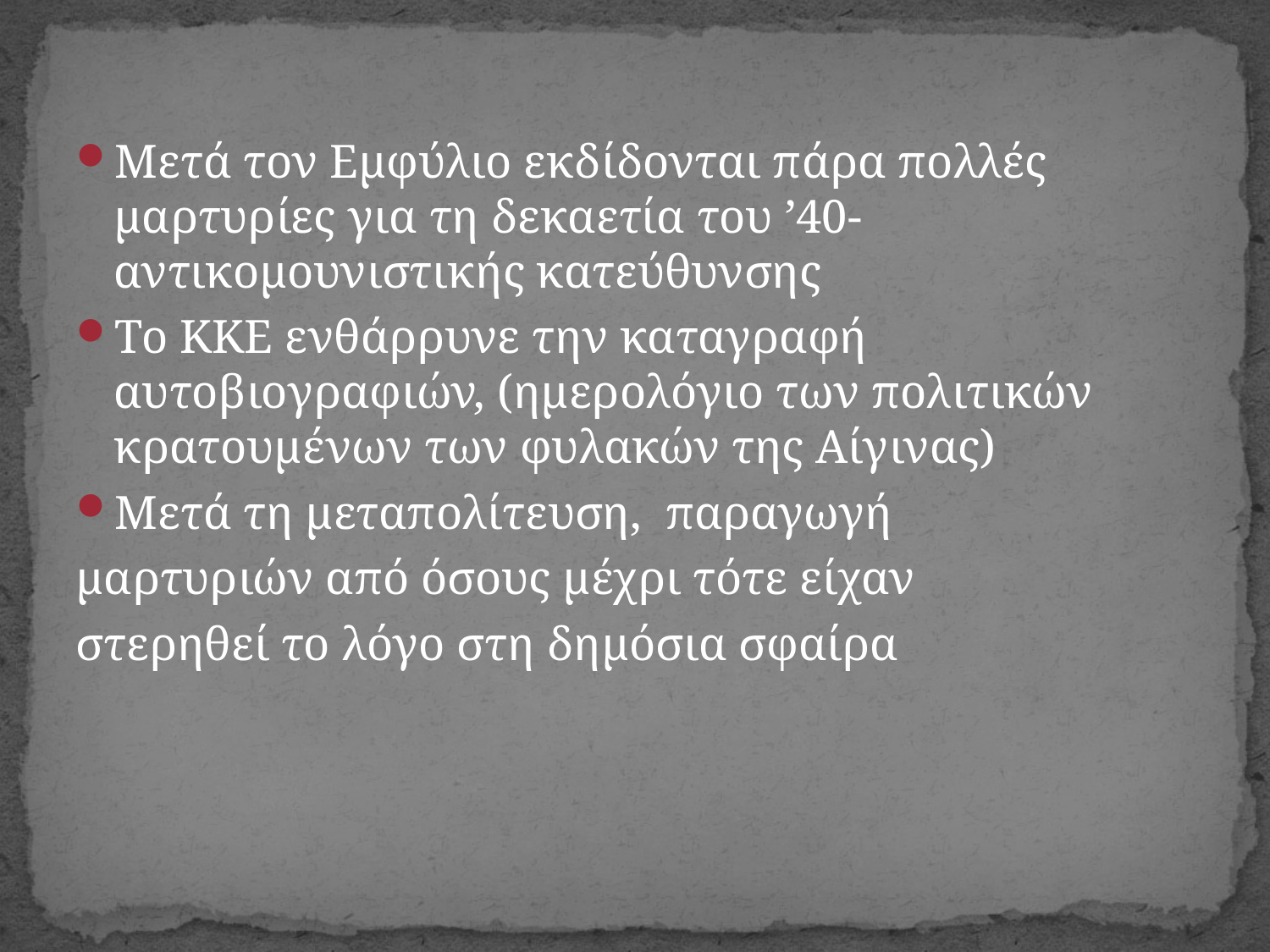

#
Μετά τον Εμφύλιο εκδίδονται πάρα πολλές μαρτυρίες για τη δεκαετία του ’40- αντικομουνιστικής κατεύθυνσης
Το ΚΚΕ ενθάρρυνε την καταγραφή αυτοβιογραφιών, (ημερολόγιο των πολιτικών κρατουμένων των φυλακών της Αίγινας)
Μετά τη μεταπολίτευση,  παραγωγή
μαρτυριών από όσους μέχρι τότε είχαν
στερηθεί το λόγο στη δημόσια σφαίρα